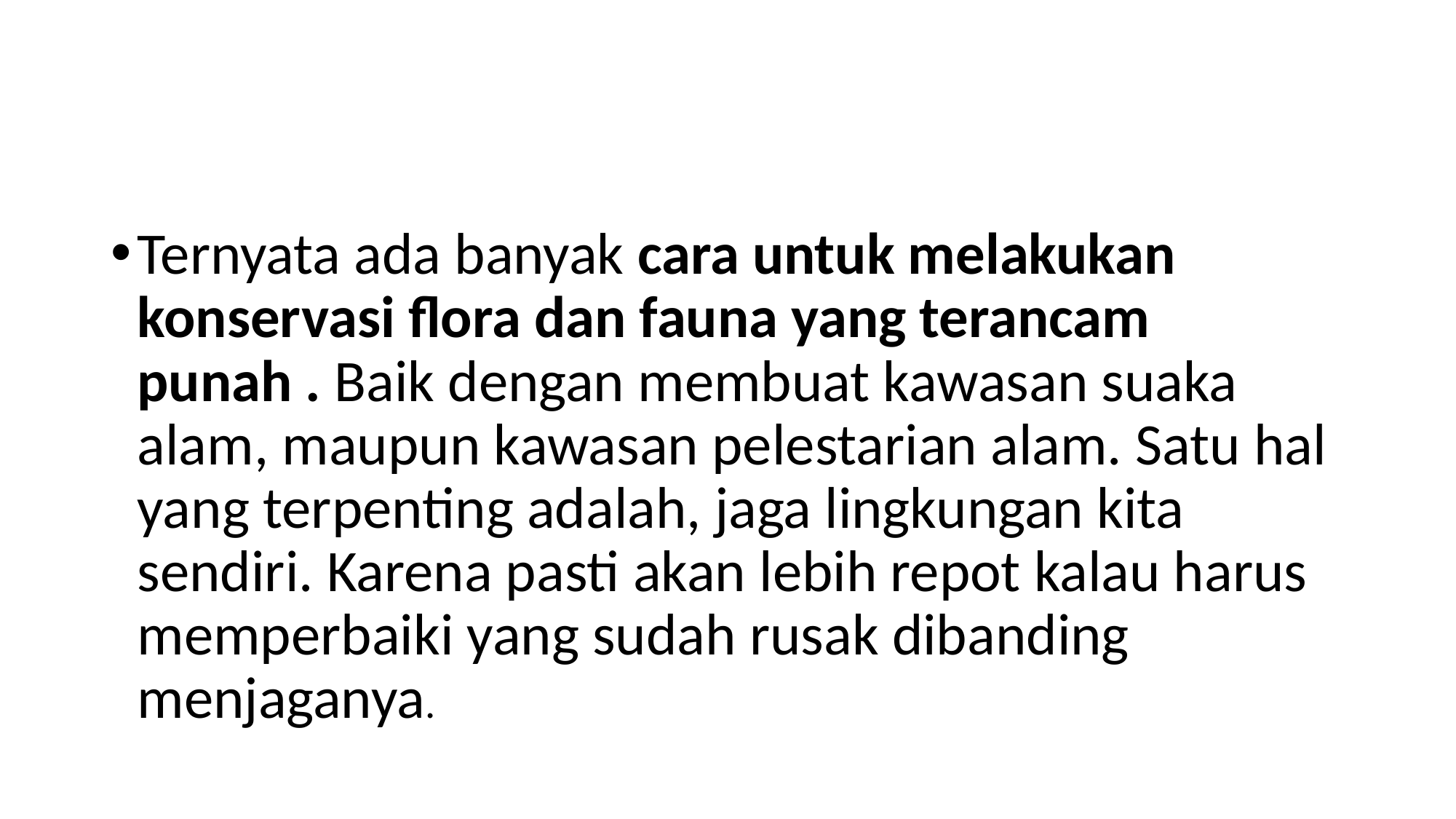

#
Ternyata ada banyak cara untuk melakukan konservasi flora dan fauna yang terancam punah . Baik dengan membuat kawasan suaka alam, maupun kawasan pelestarian alam. Satu hal yang terpenting adalah, jaga lingkungan kita sendiri. Karena pasti akan lebih repot kalau harus memperbaiki yang sudah rusak dibanding menjaganya.